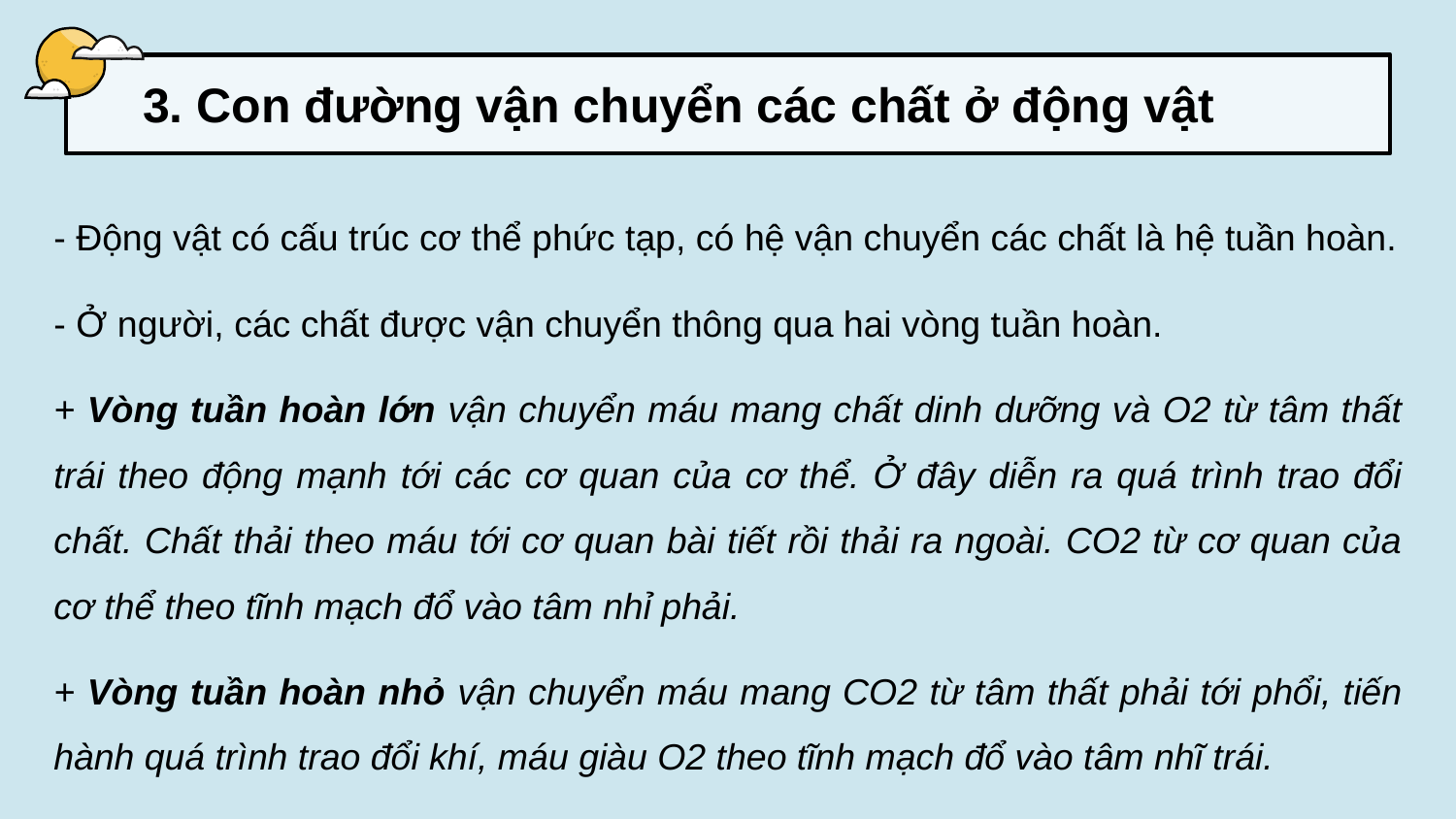

# 3. Con đường vận chuyển các chất ở động vật
- Động vật có cấu trúc cơ thể phức tạp, có hệ vận chuyển các chất là hệ tuần hoàn.
- Ở người, các chất được vận chuyển thông qua hai vòng tuần hoàn.
+ Vòng tuần hoàn lớn vận chuyển máu mang chất dinh dưỡng và O2 từ tâm thất trái theo động mạnh tới các cơ quan của cơ thể. Ở đây diễn ra quá trình trao đổi chất. Chất thải theo máu tới cơ quan bài tiết rồi thải ra ngoài. CO2 từ cơ quan của cơ thể theo tĩnh mạch đổ vào tâm nhỉ phải.
+ Vòng tuần hoàn nhỏ vận chuyển máu mang CO2 từ tâm thất phải tới phổi, tiến hành quá trình trao đổi khí, máu giàu O2 theo tĩnh mạch đổ vào tâm nhĩ trái.